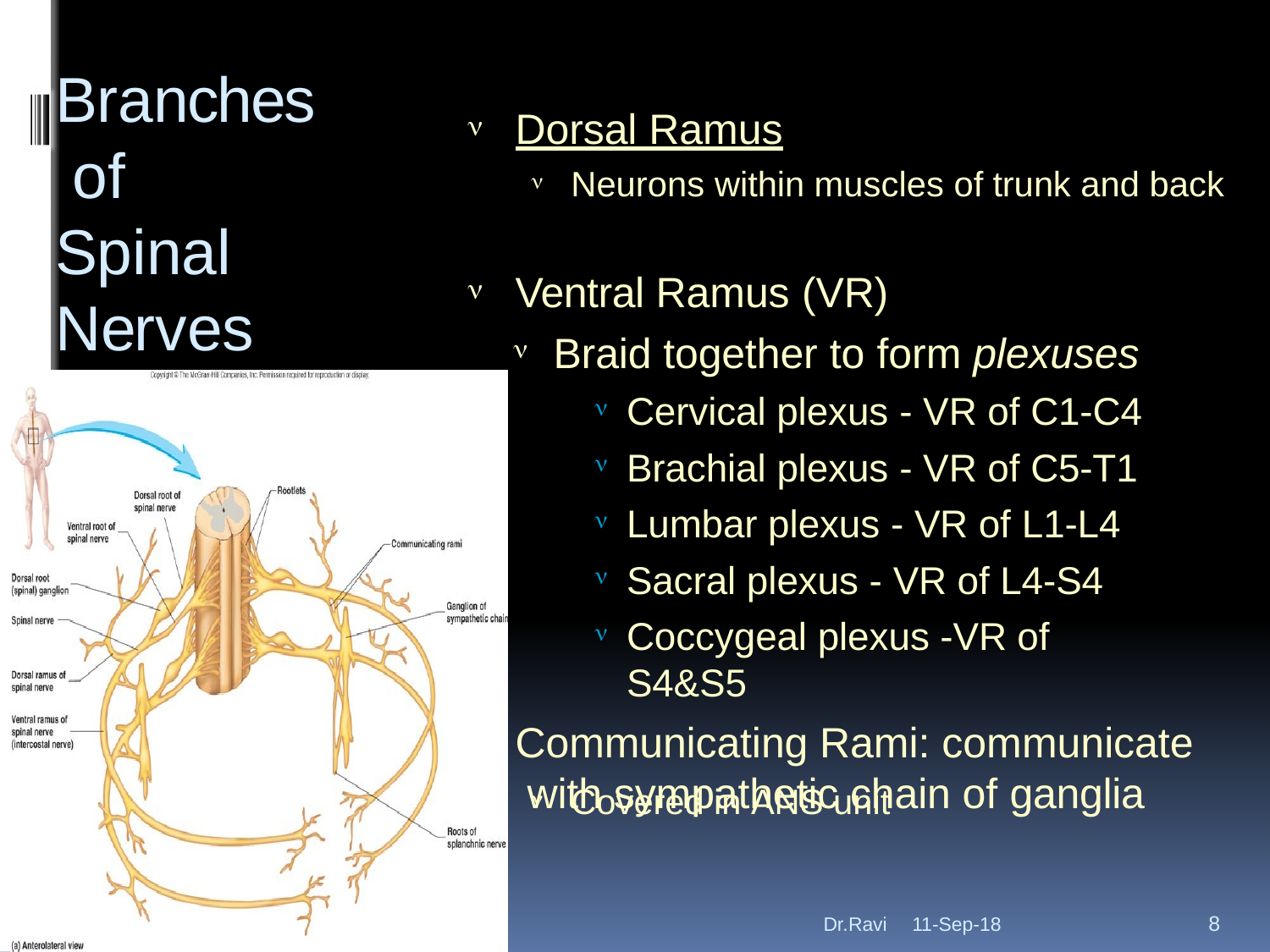

# Branches  of
Spinal  Nerves
Dorsal Ramus
ν
Neurons within muscles of trunk and back
ν
Ventral Ramus (VR)
Braid together to form plexuses
Cervical plexus - VR of C1-C4
Brachial plexus - VR of C5-T1
Lumbar plexus - VR of L1-L4
Sacral plexus - VR of L4-S4
Coccygeal plexus -VR of S4&S5
Communicating Rami: communicate  with sympathetic chain of ganglia
ν

ν

12-8
Covered in ANS unit
ν
Dr.Ravi
11-Sep-18
8